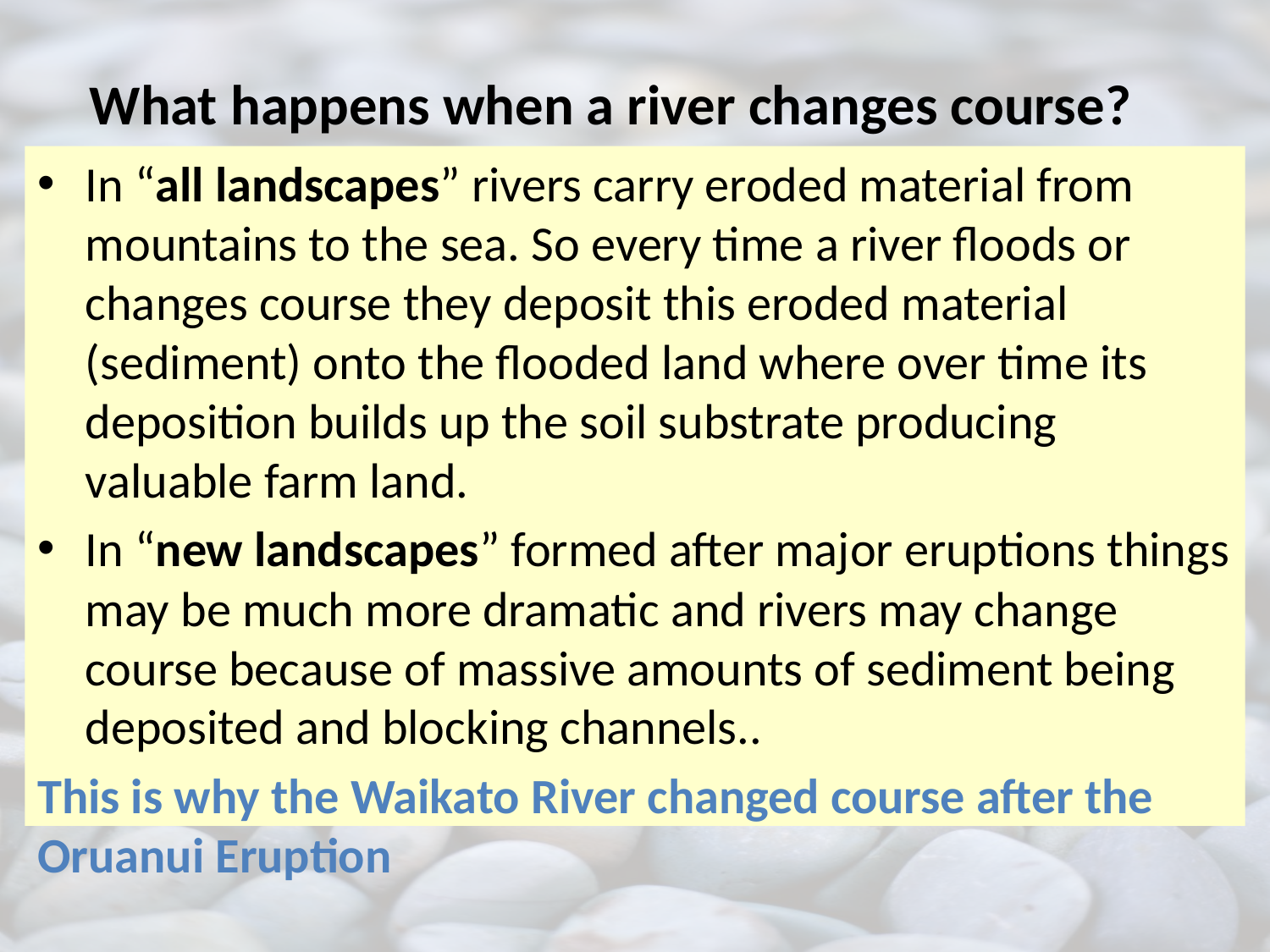

# What happens when a river changes course?
In “all landscapes” rivers carry eroded material from mountains to the sea. So every time a river floods or changes course they deposit this eroded material (sediment) onto the flooded land where over time its deposition builds up the soil substrate producing valuable farm land.
In “new landscapes” formed after major eruptions things may be much more dramatic and rivers may change course because of massive amounts of sediment being deposited and blocking channels..
This is why the Waikato River changed course after the Oruanui Eruption